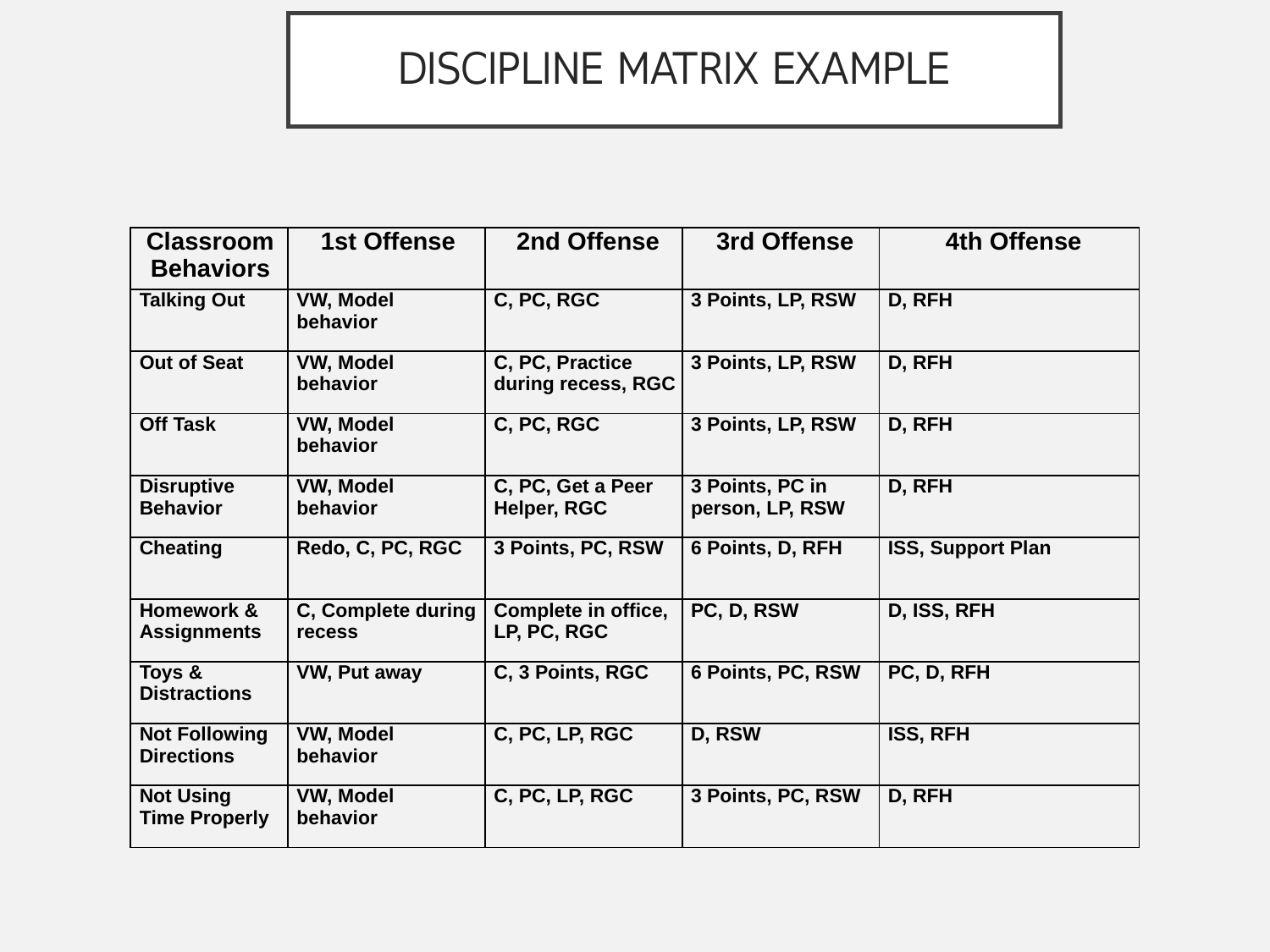

# DISCIPLINE MATRIX EXAMPLE
| Classroom Behaviors | 1st Offense | 2nd Offense | 3rd Offense | 4th Offense |
| --- | --- | --- | --- | --- |
| Talking Out | VW, Model behavior | C, PC, RGC | 3 Points, LP, RSW | D, RFH |
| Out of Seat | VW, Model behavior | C, PC, Practice during recess, RGC | 3 Points, LP, RSW | D, RFH |
| Off Task | VW, Model behavior | C, PC, RGC | 3 Points, LP, RSW | D, RFH |
| Disruptive Behavior | VW, Model behavior | C, PC, Get a Peer Helper, RGC | 3 Points, PC in person, LP, RSW | D, RFH |
| Cheating | Redo, C, PC, RGC | 3 Points, PC, RSW | 6 Points, D, RFH | ISS, Support Plan |
| Homework & Assignments | C, Complete during recess | Complete in office, LP, PC, RGC | PC, D, RSW | D, ISS, RFH |
| Toys & Distractions | VW, Put away | C, 3 Points, RGC | 6 Points, PC, RSW | PC, D, RFH |
| Not Following Directions | VW, Model behavior | C, PC, LP, RGC | D, RSW | ISS, RFH |
| Not Using Time Properly | VW, Model behavior | C, PC, LP, RGC | 3 Points, PC, RSW | D, RFH |